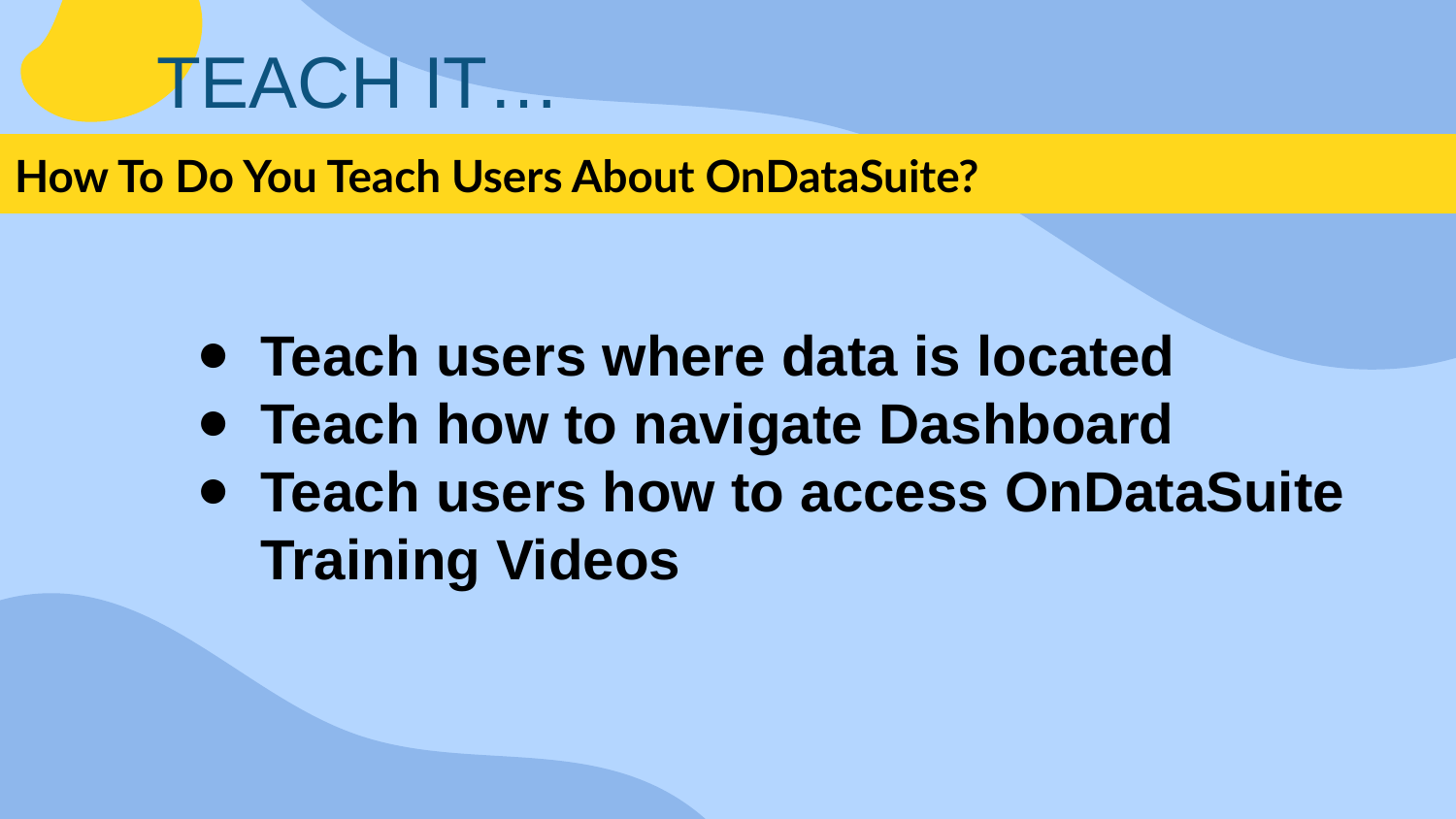

TEACH IT…
How To Do You Teach Users About OnDataSuite?
Teach users where data is located
Teach how to navigate Dashboard
Teach users how to access OnDataSuite Training Videos